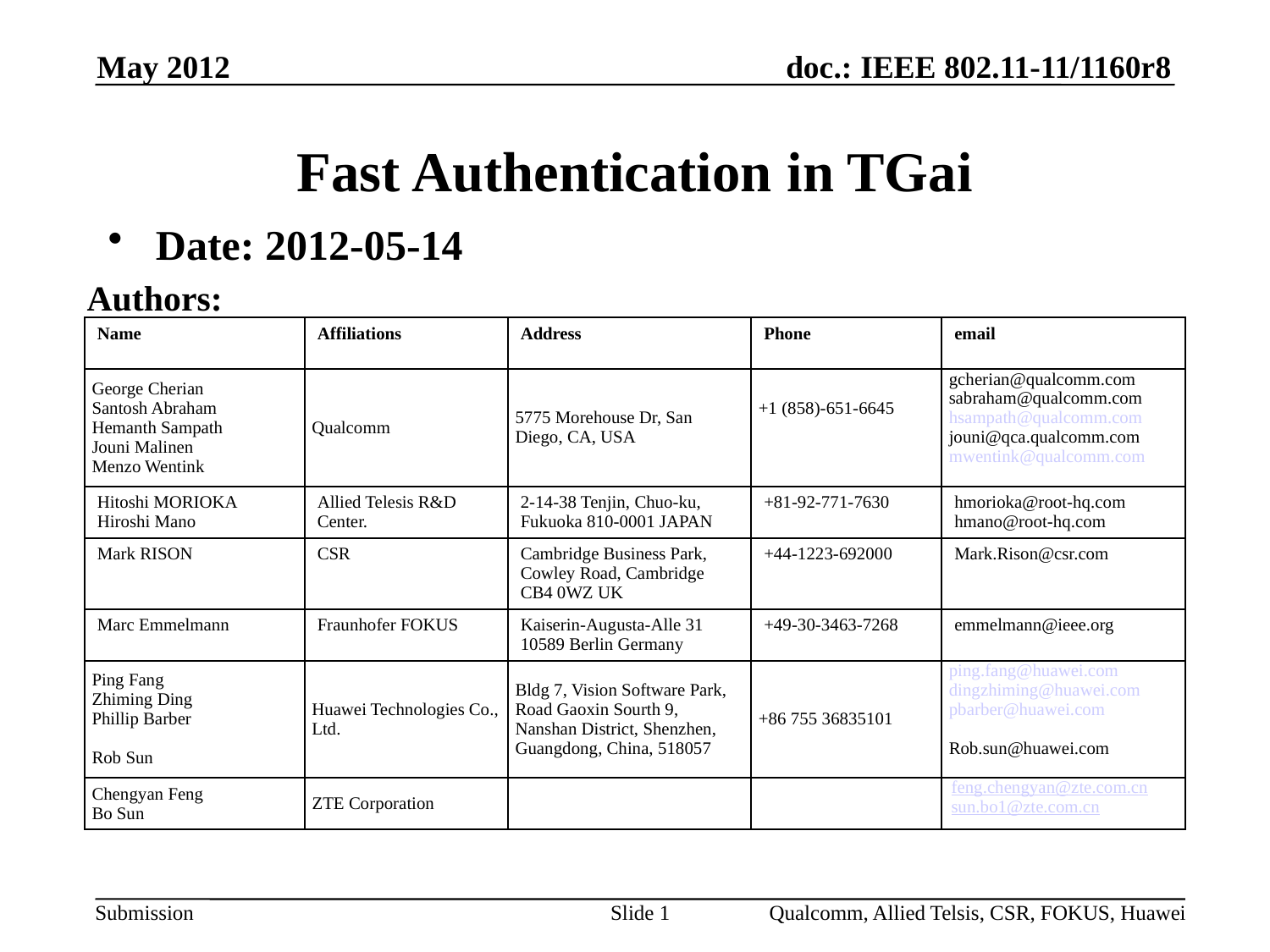

May 2012
# Fast Authentication in TGai
Date: 2012-05-14
Authors:
| Name | Affiliations | Address | Phone | email |
| --- | --- | --- | --- | --- |
| George Cherian Santosh Abraham Hemanth Sampath Jouni Malinen Menzo Wentink | Qualcomm | 5775 Morehouse Dr, San Diego, CA, USA | +1 (858)-651-6645 | gcherian@qualcomm.com sabraham@qualcomm.com hsampath@qualcomm.com jouni@qca.qualcomm.com mwentink@qualcomm.com |
| Hitoshi MORIOKA Hiroshi Mano | Allied Telesis R&D Center. | 2-14-38 Tenjin, Chuo-ku, Fukuoka 810-0001 JAPAN | +81-92-771-7630 | hmorioka@root-hq.com hmano@root-hq.com |
| Mark RISON | CSR | Cambridge Business Park, Cowley Road, Cambridge CB4 0WZ UK | +44-1223-692000 | Mark.Rison@csr.com |
| Marc Emmelmann | Fraunhofer FOKUS | Kaiserin-Augusta-Alle 31 10589 Berlin Germany | +49-30-3463-7268 | emmelmann@ieee.org |
| Ping Fang Zhiming Ding Phillip Barber Rob Sun | Huawei Technologies Co., Ltd. | Bldg 7, Vision Software Park, Road Gaoxin Sourth 9, Nanshan District, Shenzhen, Guangdong, China, 518057 | +86 755 36835101 | ping.fang@huawei.com dingzhiming@huawei.com pbarber@huawei.com Rob.sun@huawei.com |
| Chengyan Feng Bo Sun | ZTE Corporation |  |  | feng.chengyan@zte.com.cn sun.bo1@zte.com.cn |
Slide 1
Qualcomm, Allied Telsis, CSR, FOKUS, Huawei